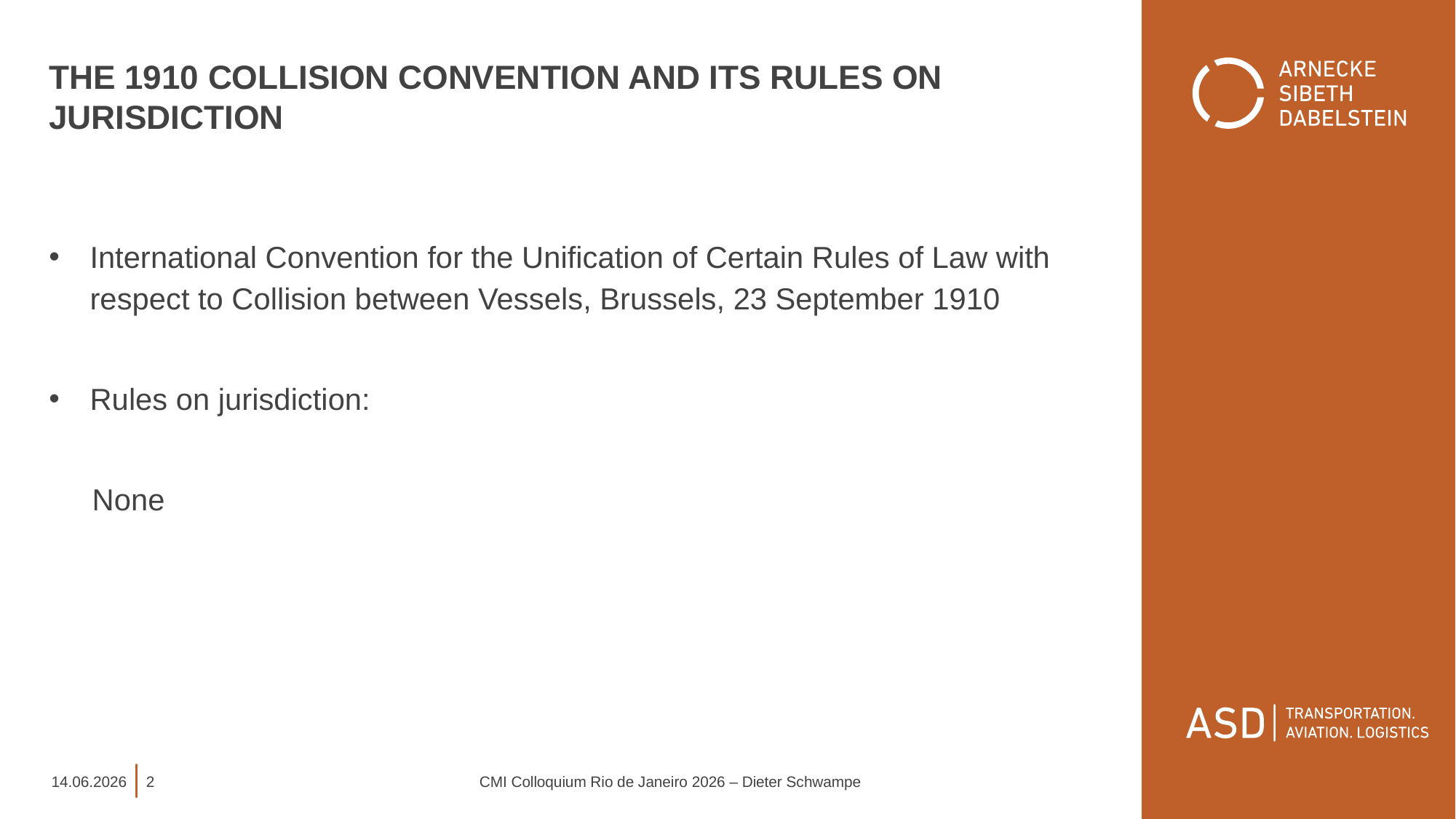

# The 1910 Collision Convention and its rules on Jurisdiction

International Convention for the Unification of Certain Rules of Law with respect to Collision between Vessels, Brussels, 23 September 1910

Rules on jurisdiction:

None

14.06.2026
2
CMI Colloquium Rio de Janeiro 2026 – Dieter Schwampe